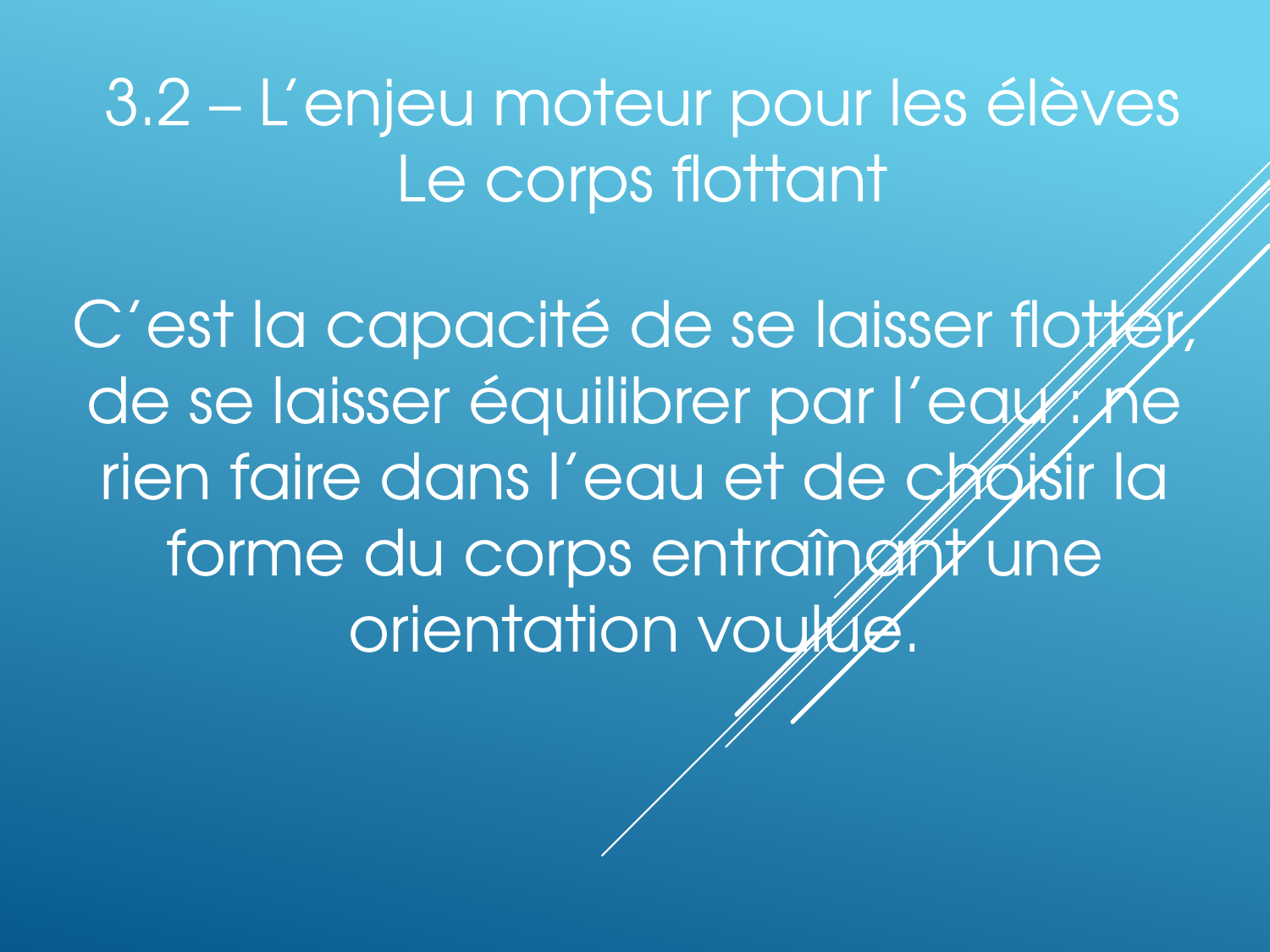

3.2 – L’enjeu moteur pour les élèves
Le corps flottant
C’est la capacité de se laisser flotter, de se laisser équilibrer par l’eau : ne rien faire dans l’eau et de choisir la forme du corps entraînant une orientation voulue.